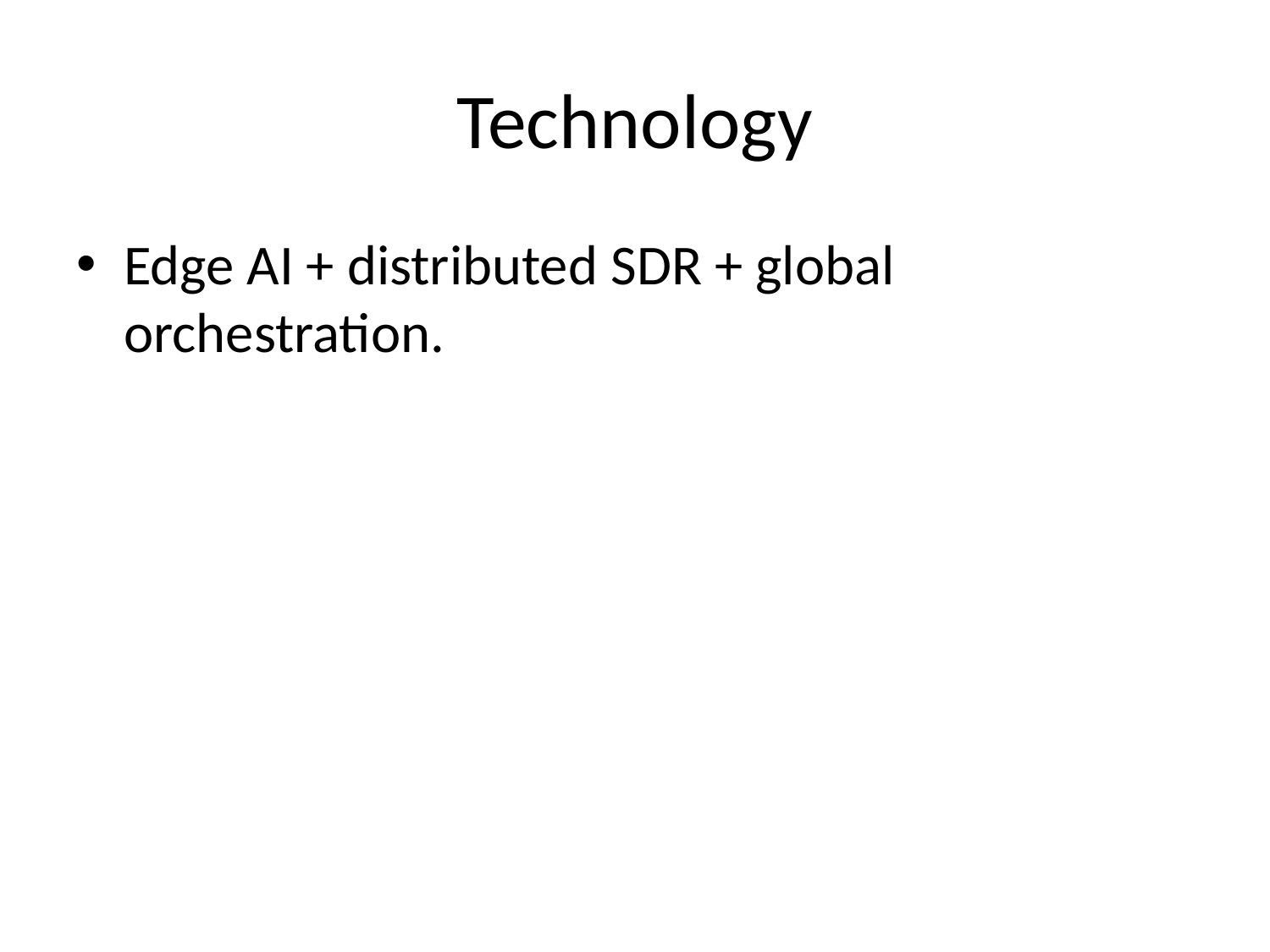

# Technology
Edge AI + distributed SDR + global orchestration.